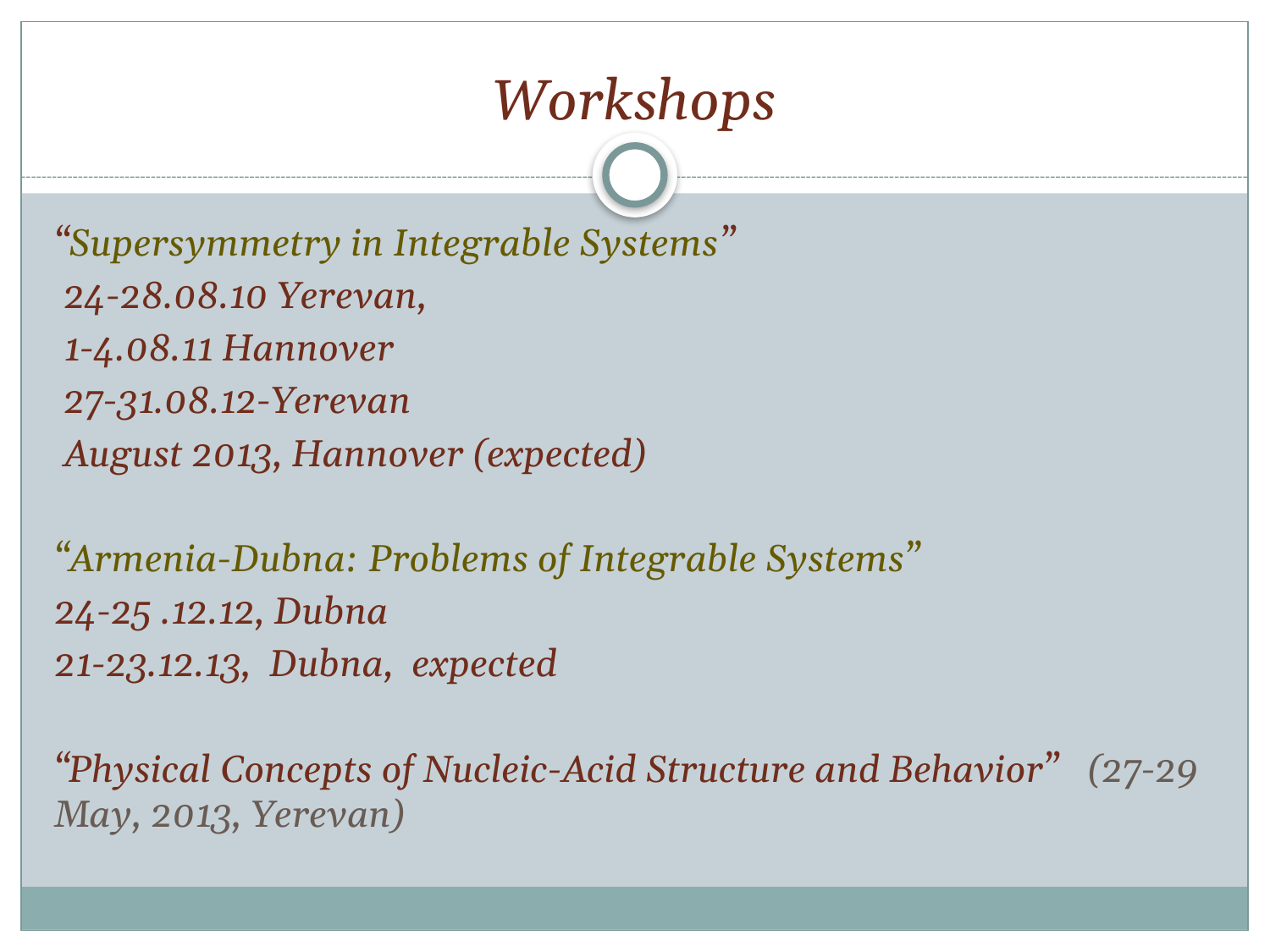

# Workshops
“Supersymmetry in Integrable Systems”
 24-28.08.10 Yerevan,
 1-4.08.11 Hannover
 27-31.08.12-Yerevan
 August 2013, Hannover (expected)

“Armenia-Dubna: Problems of Integrable Systems”
24-25 .12.12, Dubna
21-23.12.13,  Dubna,  expected

“Physical Concepts of Nucleic-Acid Structure and Behavior”   (27-29 May, 2013, Yerevan)